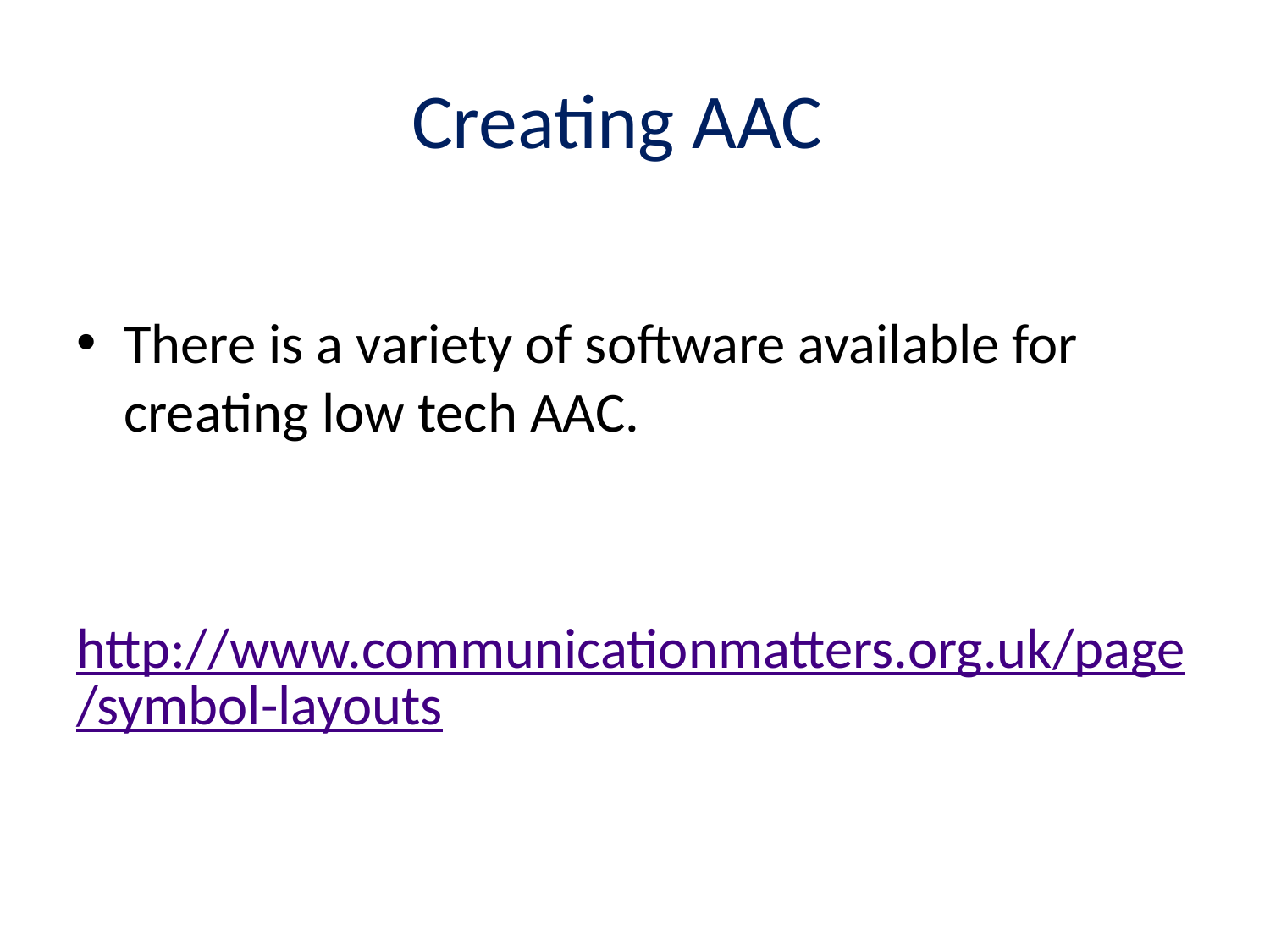

# Creating AAC

There is a variety of software available for creating low tech AAC.

http://www.communicationmatters.org.uk/page/symbol-layouts